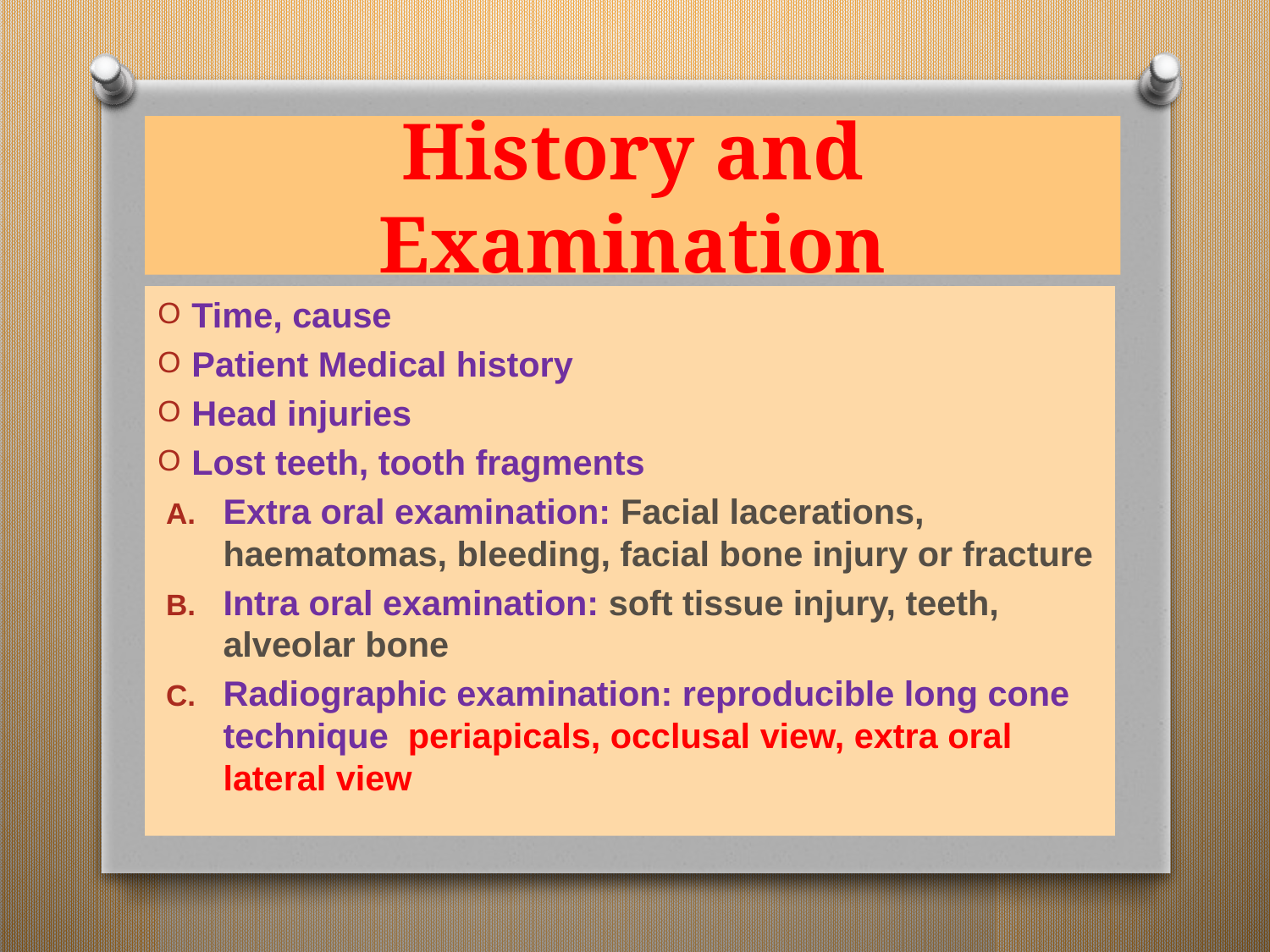

# History and Examination
Time, cause
Patient Medical history
Head injuries
Lost teeth, tooth fragments
Extra oral examination: Facial lacerations, haematomas, bleeding, facial bone injury or fracture
Intra oral examination: soft tissue injury, teeth, alveolar bone
Radiographic examination: reproducible long cone technique  periapicals, occlusal view, extra oral lateral view